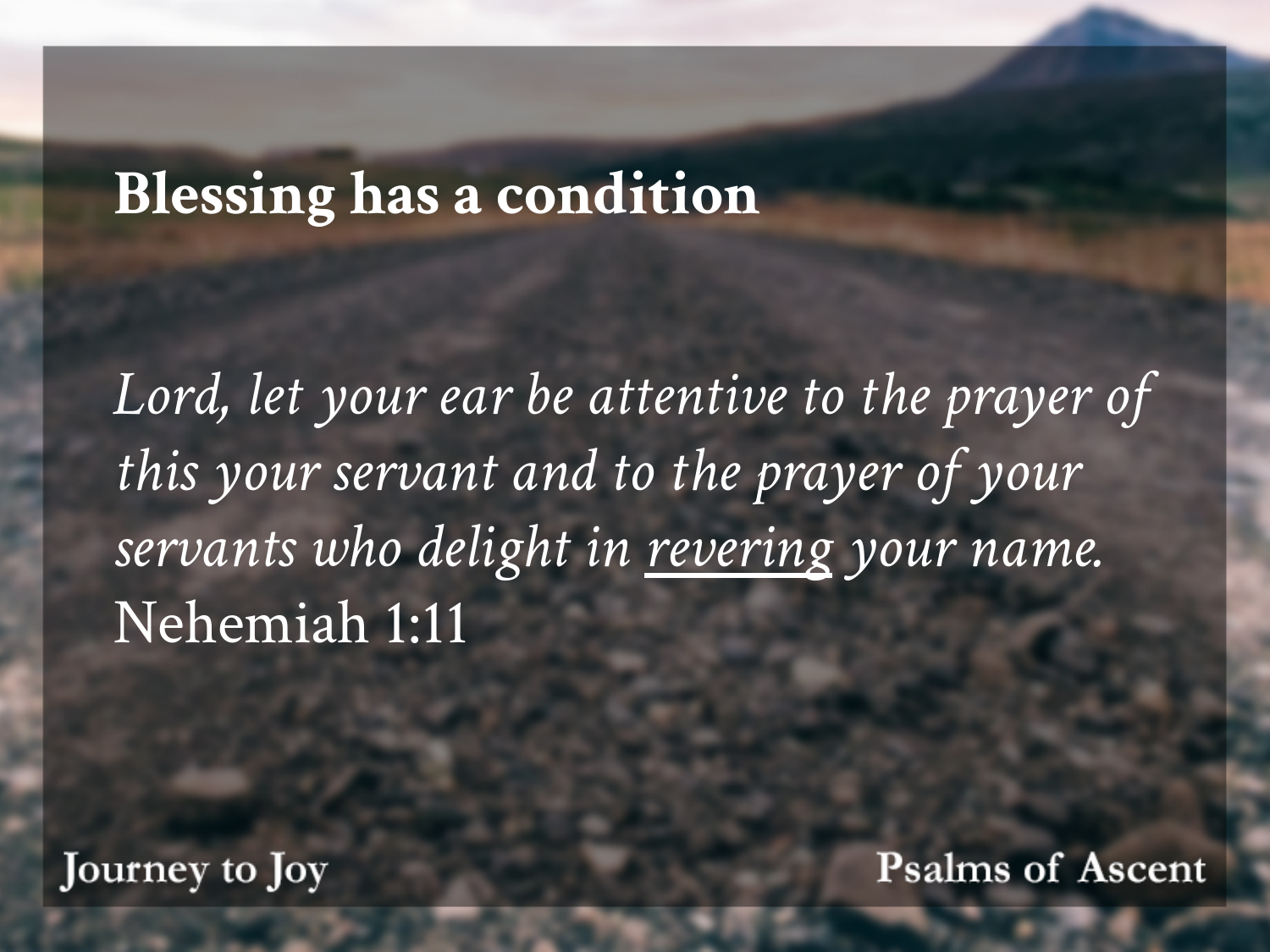

Blessing has a condition
Lord, let your ear be attentive to the prayer of this your servant and to the prayer of your servants who delight in revering your name.
Nehemiah 1:11